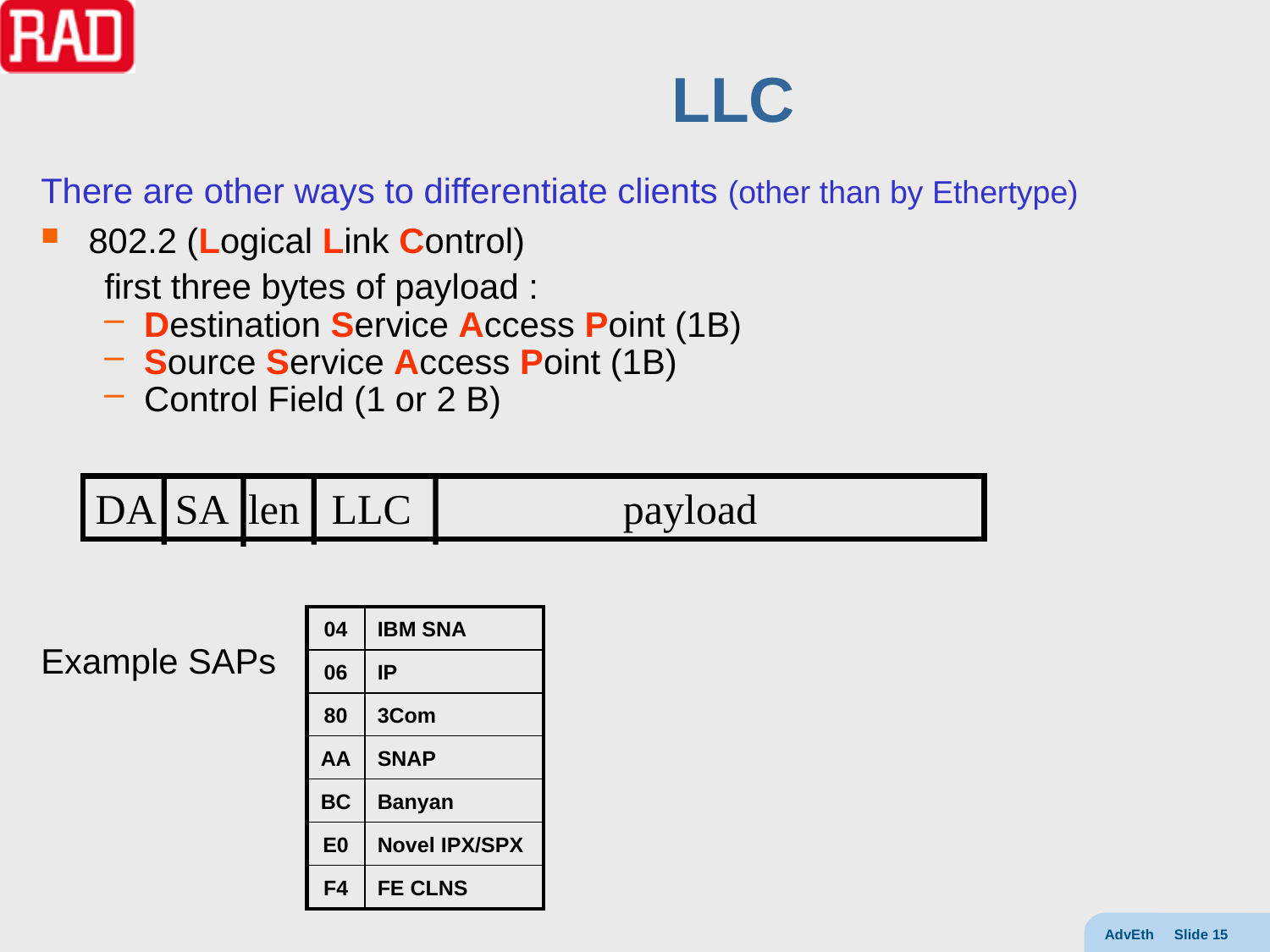

# LLC
There are other ways to differentiate clients (other than by Ethertype)
802.2 (Logical Link Control)
first three bytes of payload :
Destination Service Access Point (1B)
Source Service Access Point (1B)
Control Field (1 or 2 B)

Example SAPs
DA  SA  len   LLC                    payload

| 04 | IBM SNA |
| --- | --- |
| 06 | IP |
| 80 | 3Com |
| AA | SNAP |
| BC | Banyan |
| E0 | Novel IPX/SPX |
| F4 | FE CLNS |
AdvEth     Slide 15